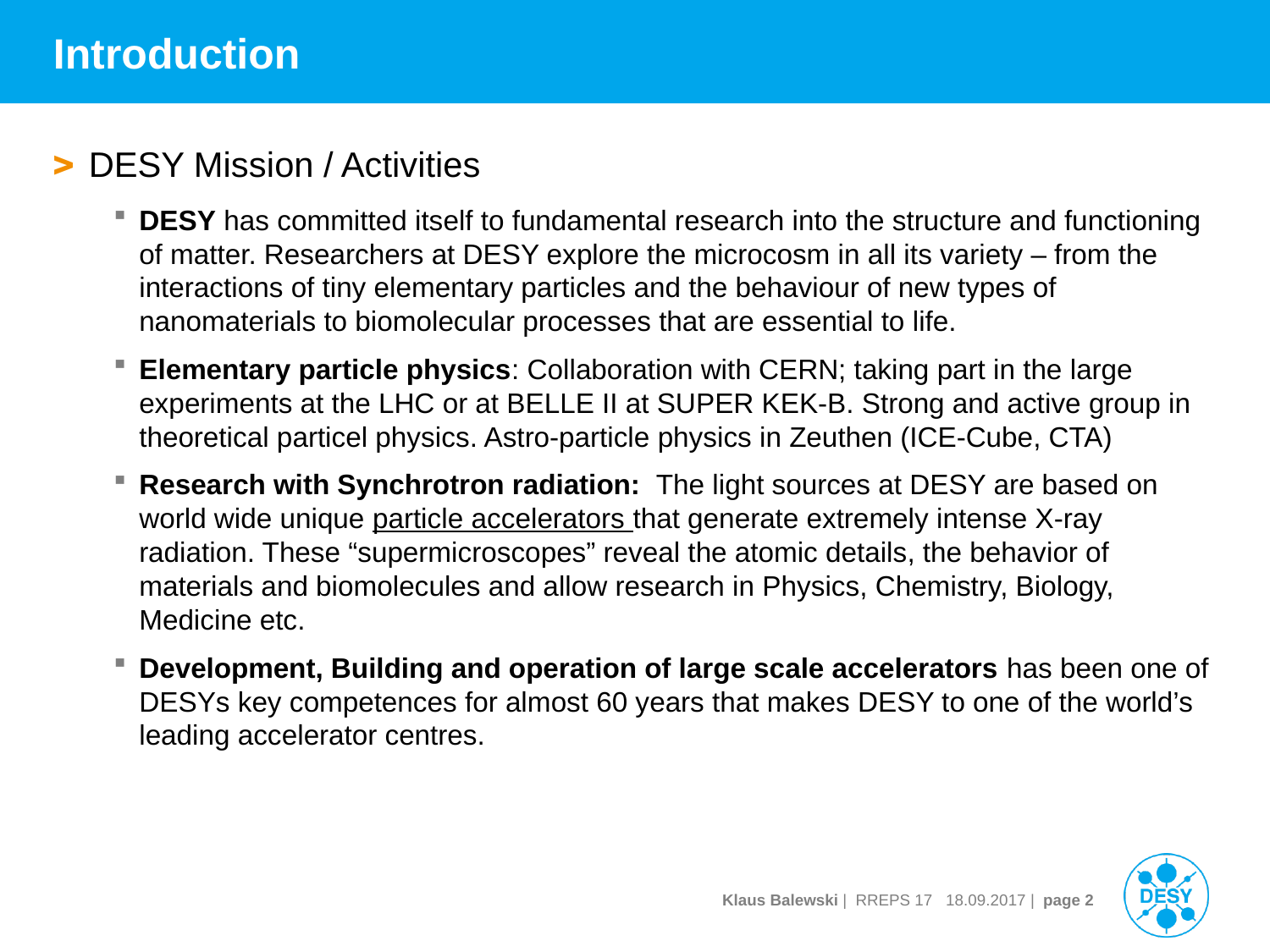

# Introduction
DESY Mission / Activities
DESY has committed itself to fundamental research into the structure and functioning of matter. Researchers at DESY explore the microcosm in all its variety – from the interactions of tiny elementary particles and the behaviour of new types of nanomaterials to biomolecular processes that are essential to life.
Elementary particle physics: Collaboration with CERN; taking part in the large experiments at the LHC or at BELLE II at SUPER KEK-B. Strong and active group in theoretical particel physics. Astro-particle physics in Zeuthen (ICE-Cube, CTA)
Research with Synchrotron radiation:  The light sources at DESY are based on world wide unique particle accelerators that generate extremely intense X-ray radiation. These “supermicroscopes” reveal the atomic details, the behavior of materials and biomolecules and allow research in Physics, Chemistry, Biology, Medicine etc.
Development, Building and operation of large scale accelerators has been one of DESYs key competences for almost 60 years that makes DESY to one of the world’s leading accelerator centres.